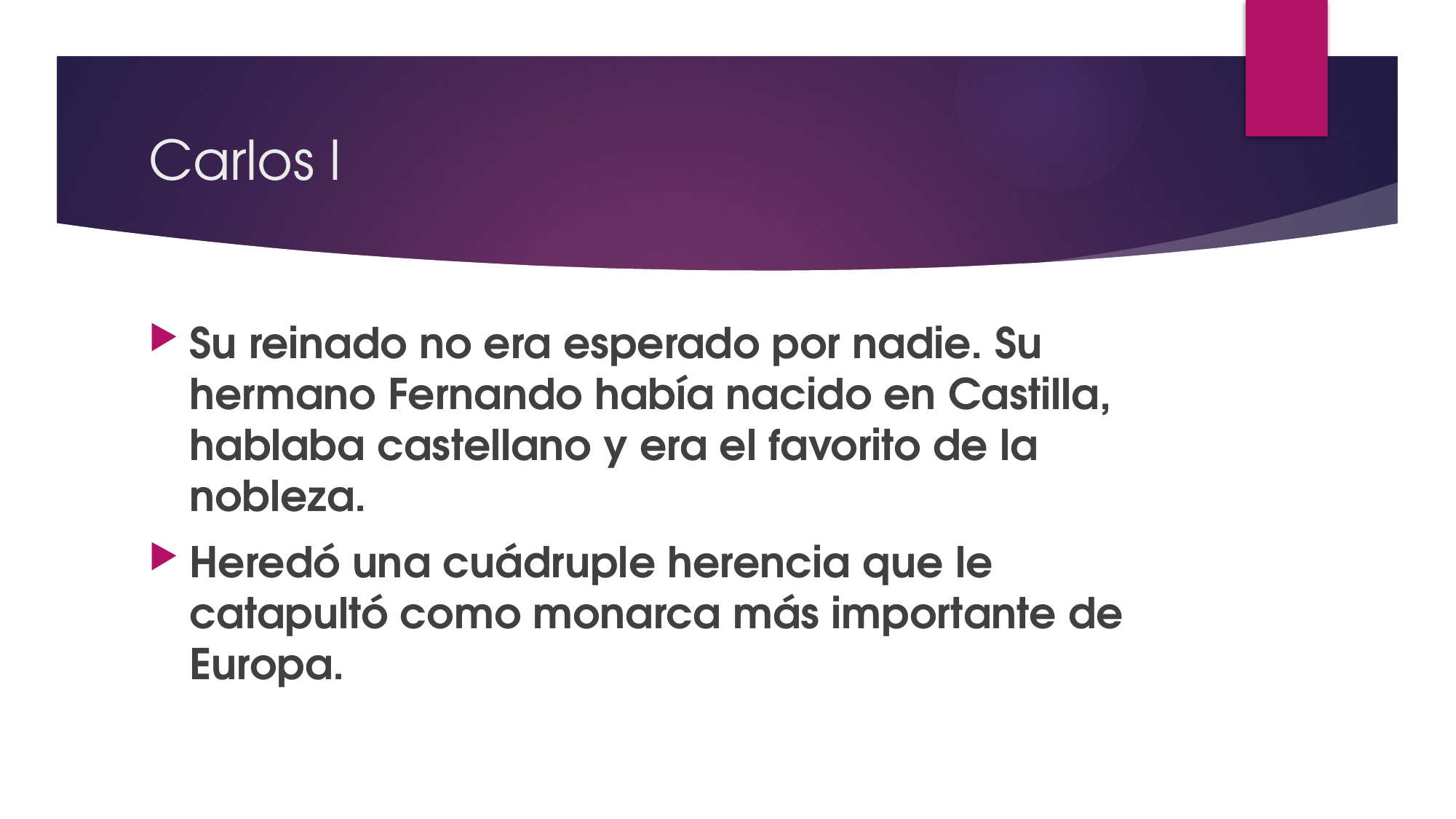

# Carlos I
Su reinado no era esperado por nadie. Su hermano Fernando había nacido en Castilla, hablaba castellano y era el favorito de la nobleza.
Heredó una cuádruple herencia que le catapultó como monarca más importante de Europa.